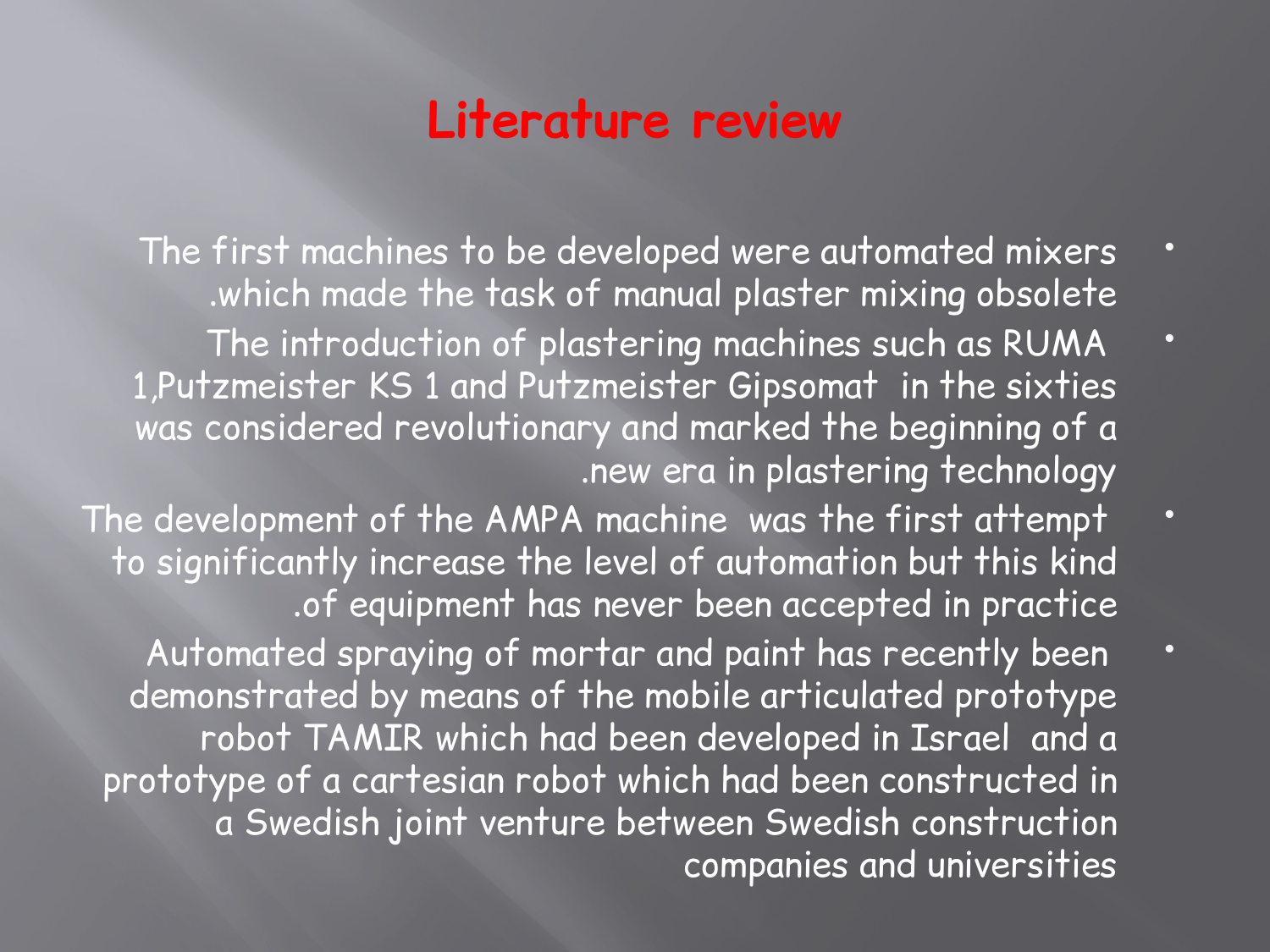

# Literature review
The first machines to be developed were automated mixers which made the task of manual plaster mixing obsolete.
 The introduction of plastering machines such as RUMA 1,Putzmeister KS 1 and Putzmeister Gipsomat  in the sixties was considered revolutionary and marked the beginning of a new era in plastering technology.
 The development of the AMPA machine  was the first attempt to significantly increase the level of automation but this kind of equipment has never been accepted in practice.
 Automated spraying of mortar and paint has recently been demonstrated by means of the mobile articulated prototype robot TAMIR which had been developed in Israel  and a prototype of a cartesian robot which had been constructed in a Swedish joint venture between Swedish construction companies and universities